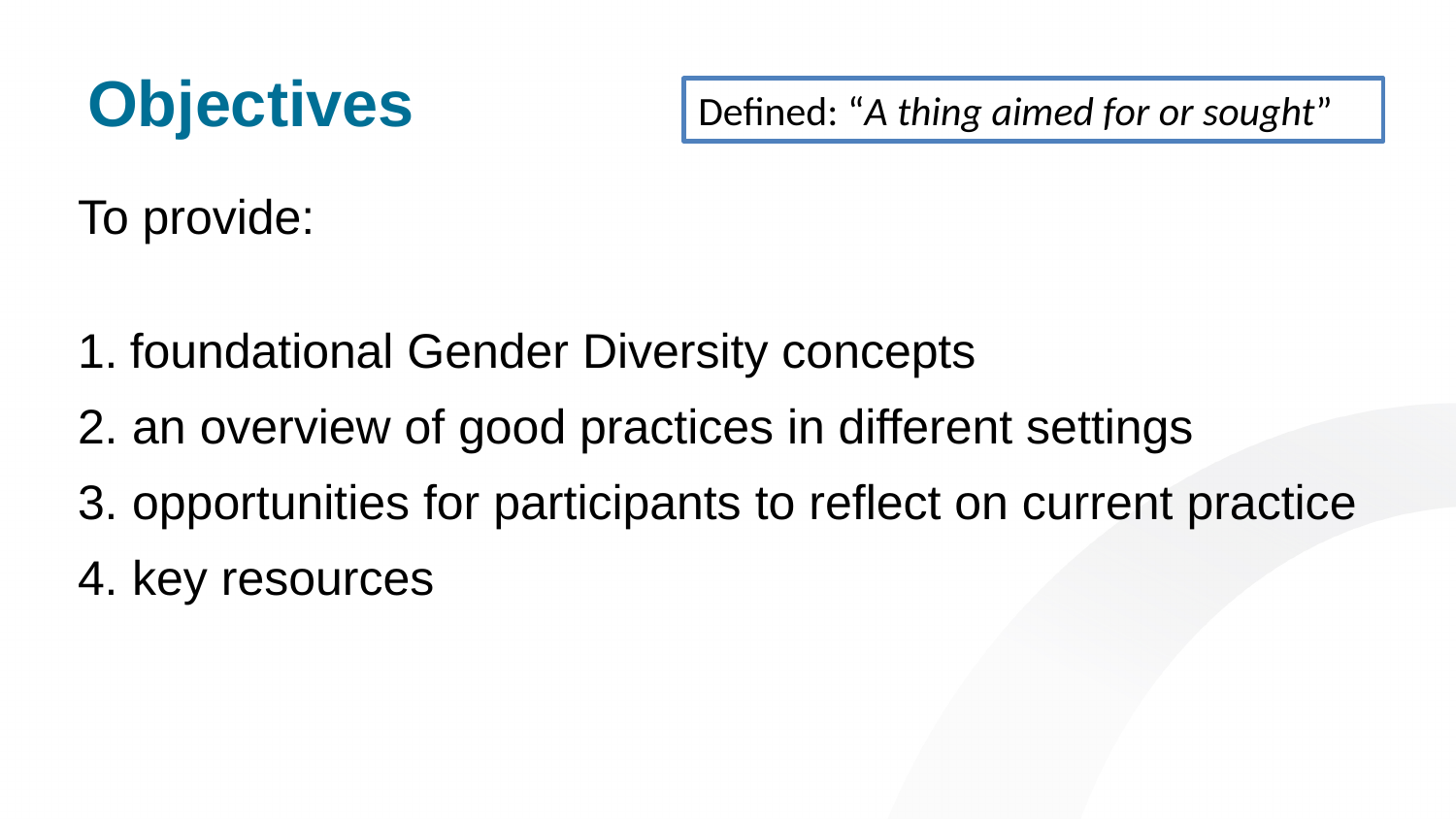

# Objectives
Defined: “A thing aimed for or sought”
To provide:

foundational Gender Diversity concepts
an overview of good practices in different settings
opportunities for participants to reflect on current practice
key resources